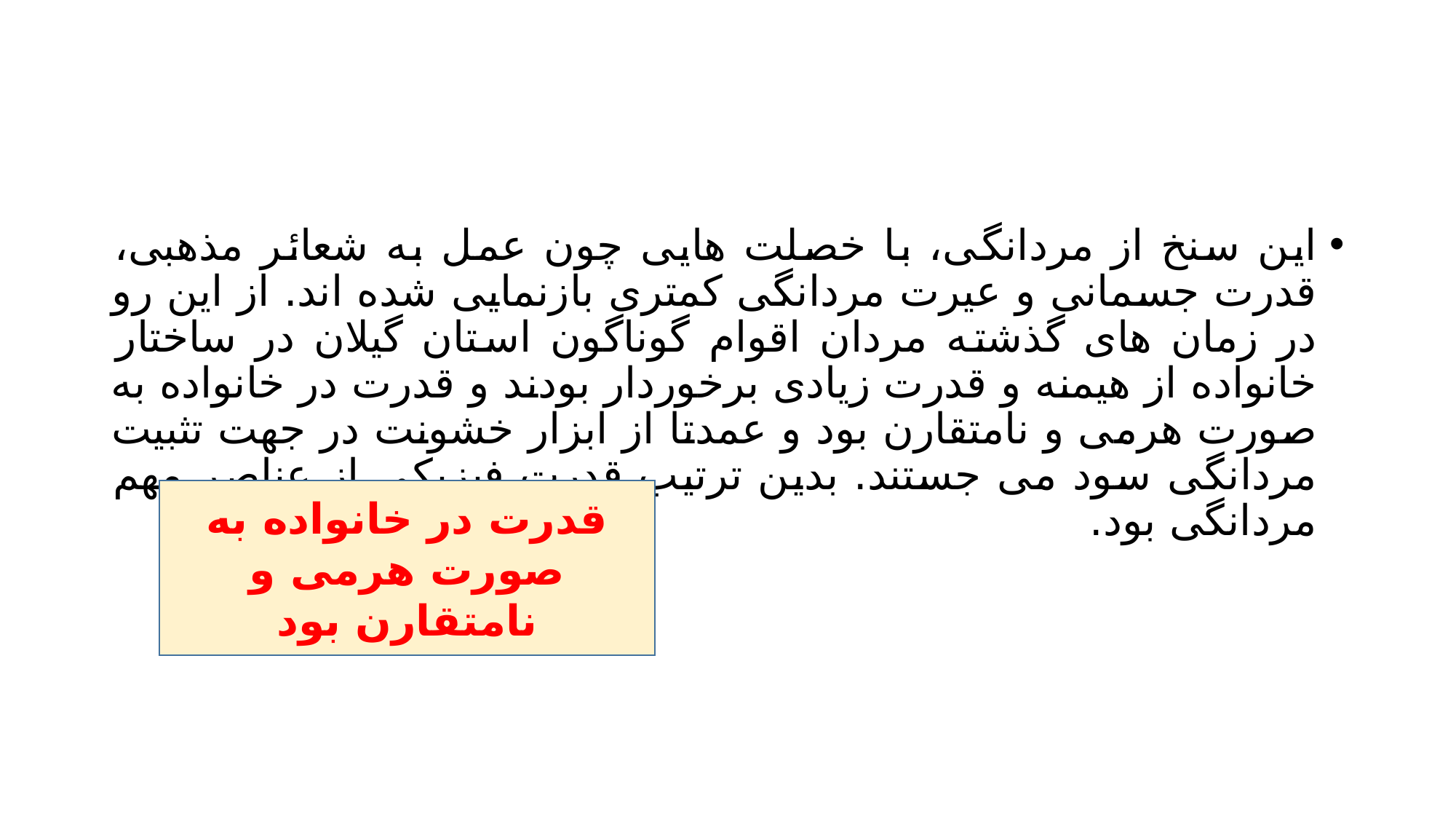

#
این سنخ از مردانگی، با خصلت هایی چون عمل به شعائر مذهبی، قدرت جسمانی و عیرت مردانگی کمتری بازنمایی شده اند. از این رو در زمان های گذشته مردان اقوام گوناگون استان گیلان در ساختار خانواده از هیمنه و قدرت زیادی برخوردار بودند و قدرت در خانواده به صورت هرمی و نامتقارن بود و عمدتا از ابزار خشونت در جهت تثبیت مردانگی سود می جستند. بدین ترتیب قدرت فیزیکی از عناصر مهم مردانگی بود.

قدرت در خانواده به صورت هرمی و نامتقارن بود